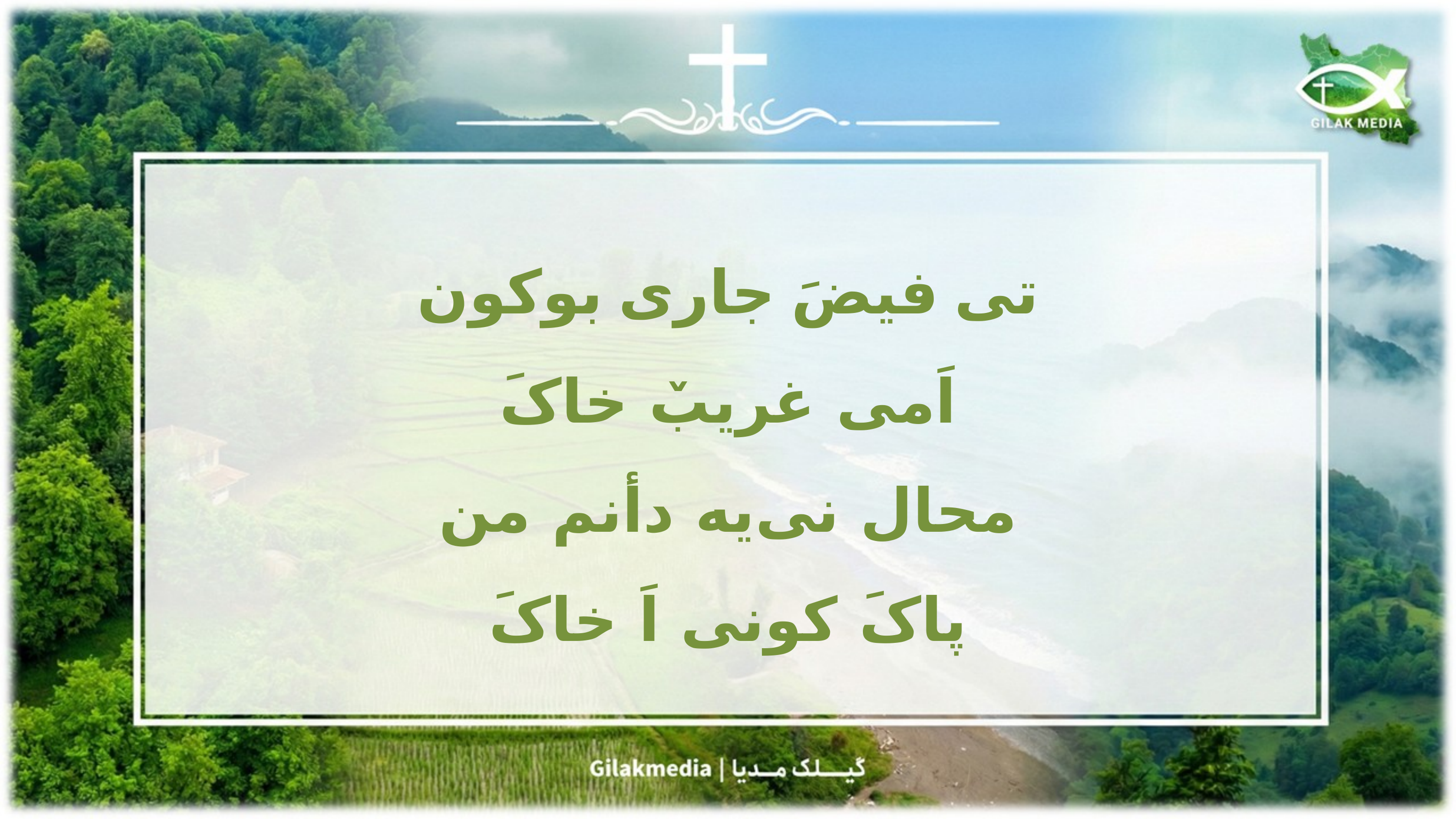

تی فیضَ جاری بوکون
 اَمی غریبٚ خاکَ
محال نی‌یه دأنم من
 پاکَ کونی اَ خاکَ